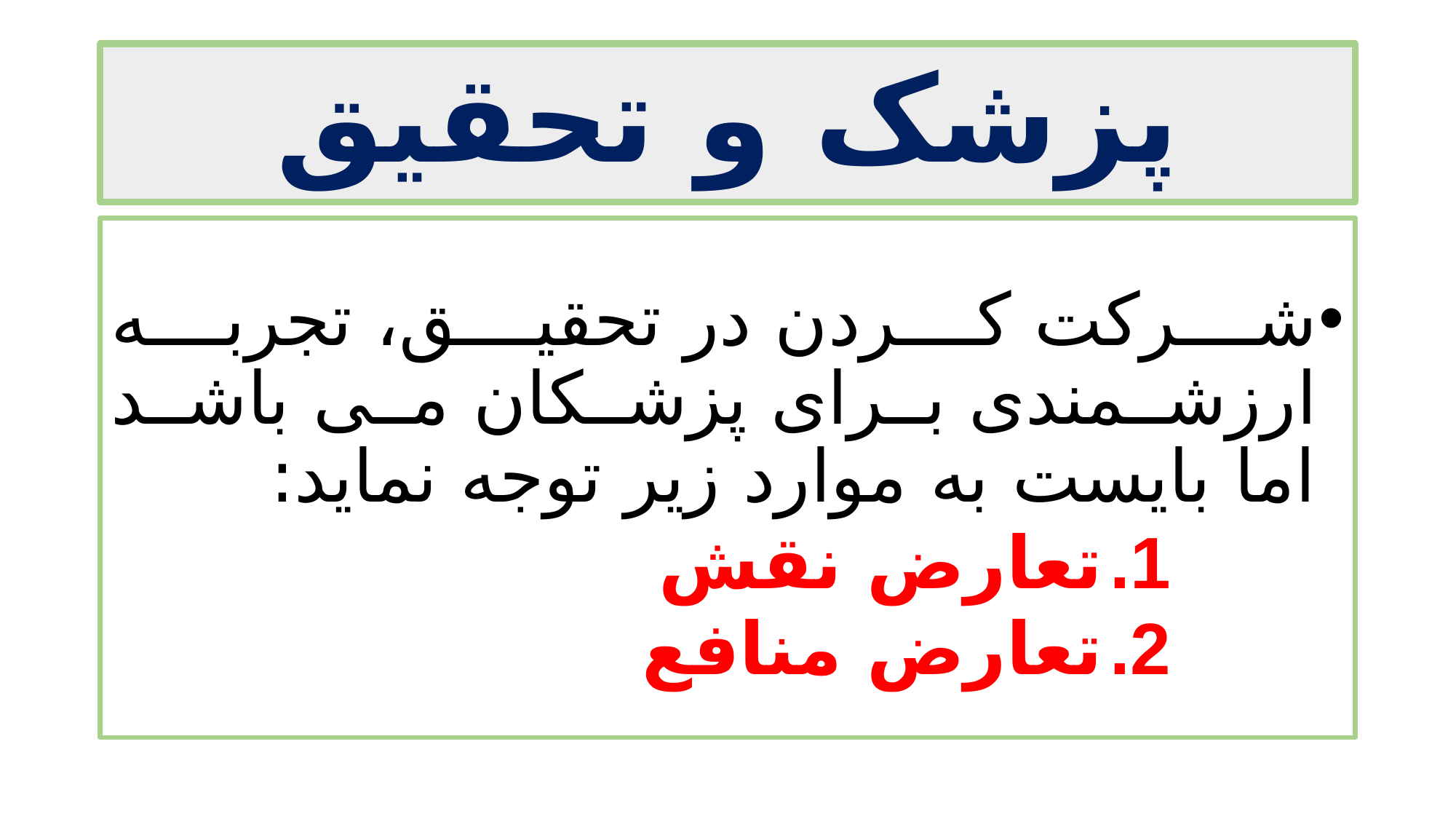

# پزشک و تحقیق

شـرکت کـردن در تحقیـق، تجربـه ارزشـمندی بـرای پزشـکان مـی باشـد اما بایست به موارد زیر توجه نماید:
تعارض نقش
تعارض منافع